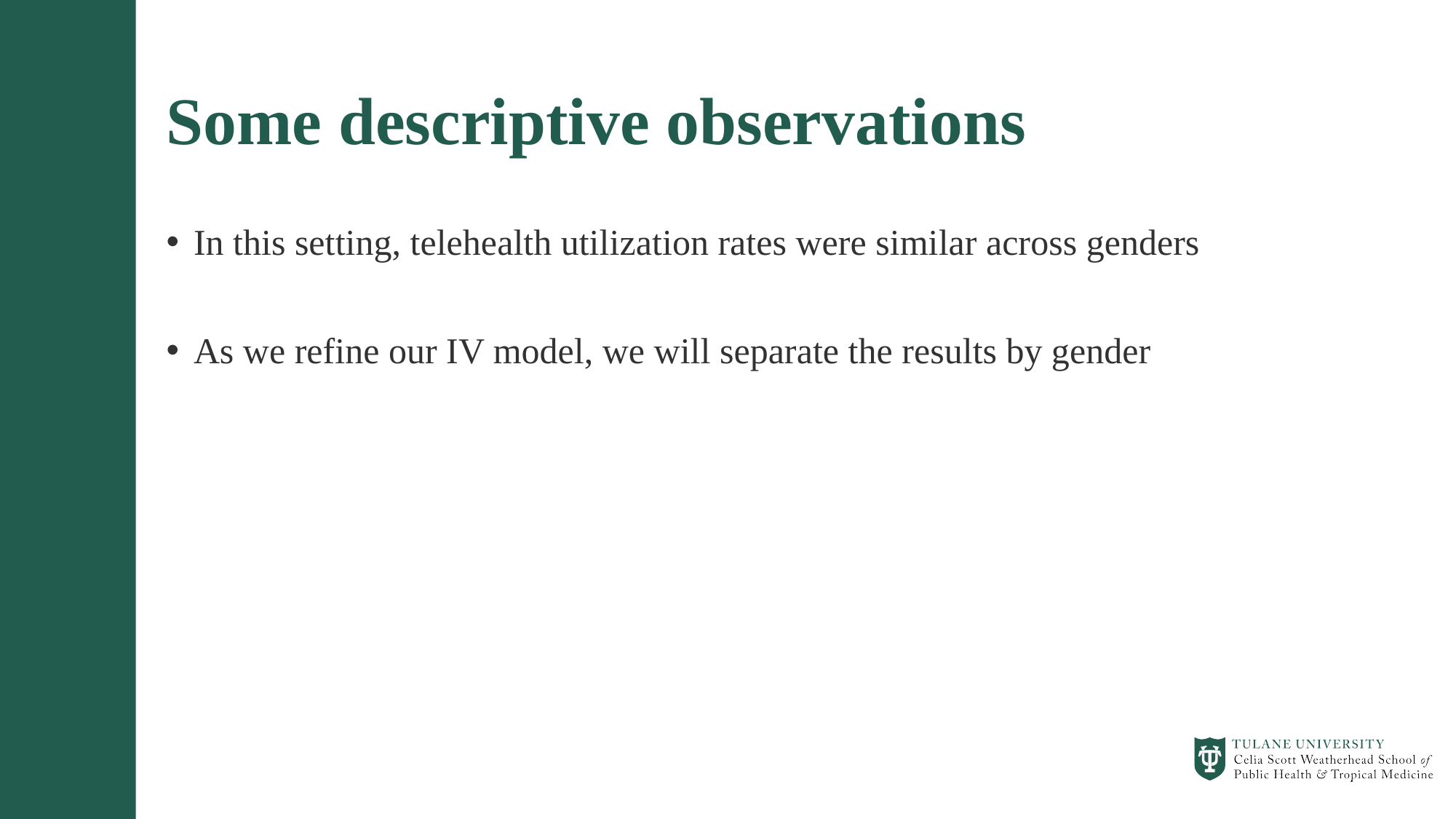

# Some descriptive observations
In this setting, telehealth utilization rates were similar across genders

As we refine our IV model, we will separate the results by gender